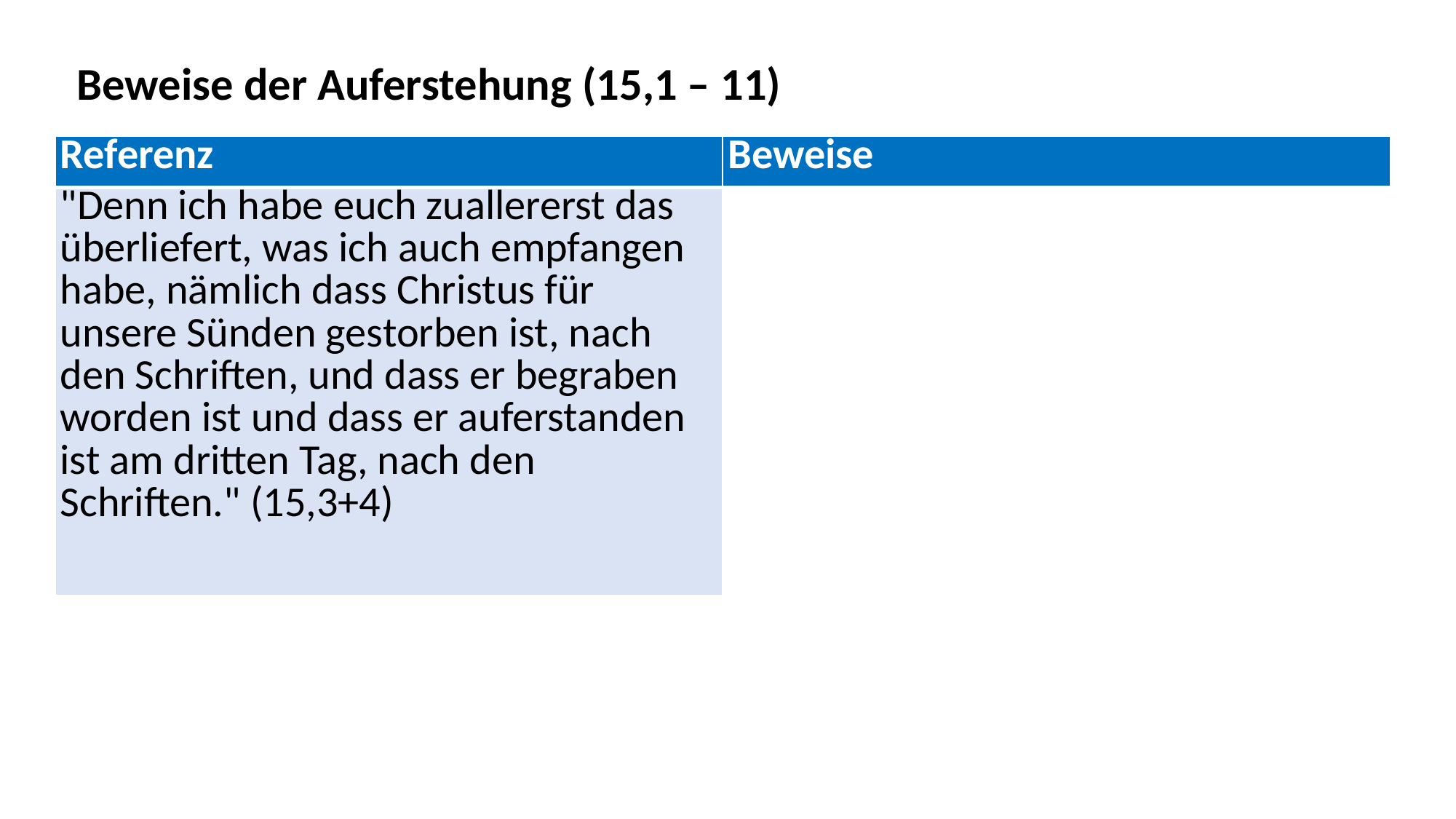

Beweise der Auferstehung (15,1 – 11)
| Referenz | Beweise |
| --- | --- |
| "Denn ich habe euch zuallererst das überliefert, was ich auch empfangen habe, nämlich dass Christus für unsere Sünden gestorben ist, nach den Schriften, und dass er begraben worden ist und dass er auferstanden ist am dritten Tag, nach den Schriften." (15,3+4) |  |